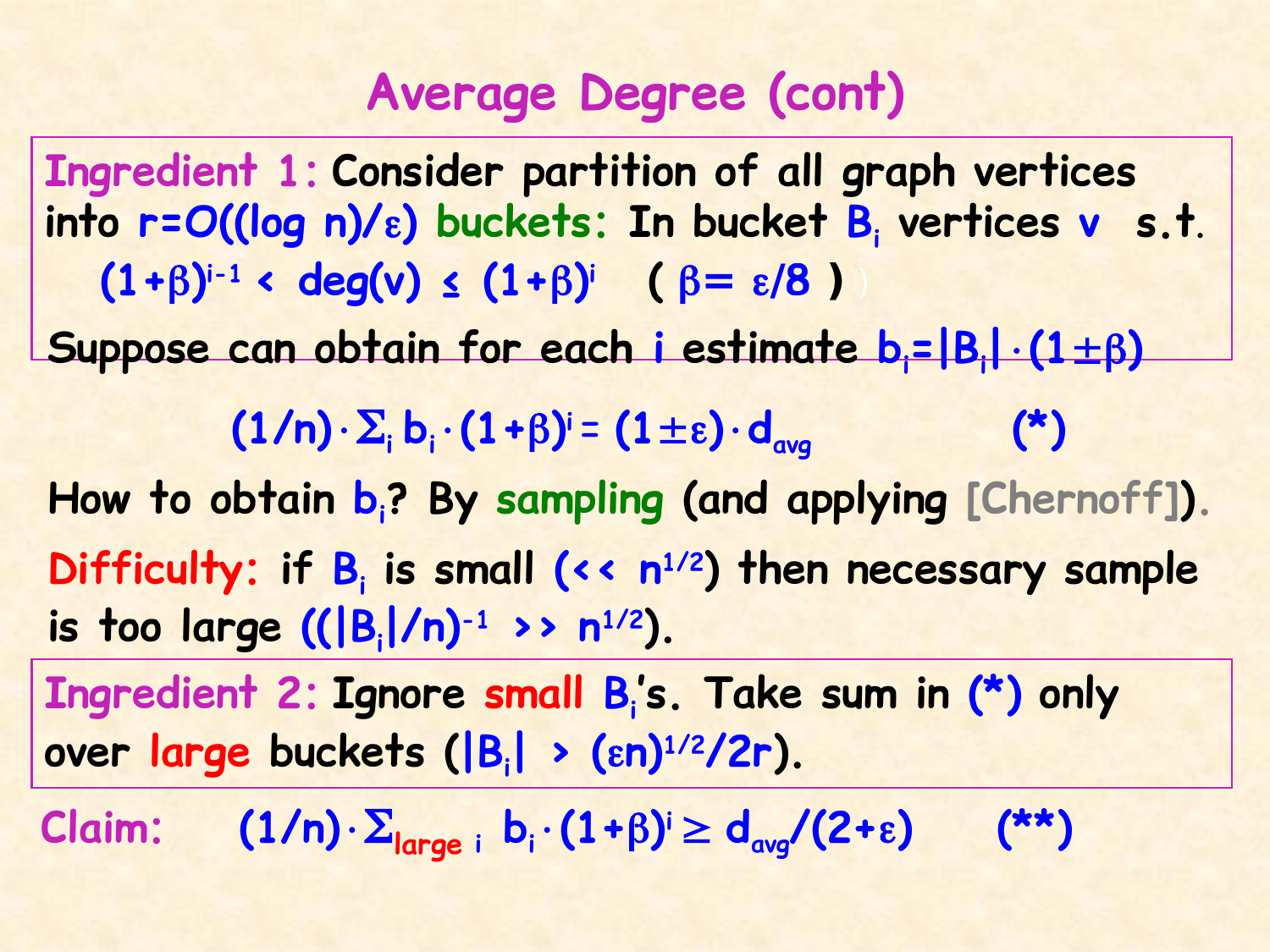

# Average Degree (cont)
Ingredient 1: Consider partition of all graph vertices into r=O((log n)/ε) buckets: In bucket Bi vertices v  s.t.
     (1+β)i-1 < deg(v) ≤ (1+β)i       ( β= ε/8 ) )
Suppose can obtain for each i estimate bi=|Bi|⋅(1±β)
          (1/n)⋅Σi bi⋅(1+β)i = (1±ε)⋅davg                   (*)
How to obtain bi? By sampling (and applying [Chernoff]).
Difficulty: if Bi is small (<< n1/2) then necessary sample is too large ((|Bi|/n)-1 >> n1/2).
Ingredient 2: Ignore small Bi’s. Take sum in (*) only over large buckets (|Bi| > (εn)1/2/2r).
Claim:    (1/n)⋅Σlarge i  bi⋅(1+β)i ≥ davg/(2+ε)        (**)